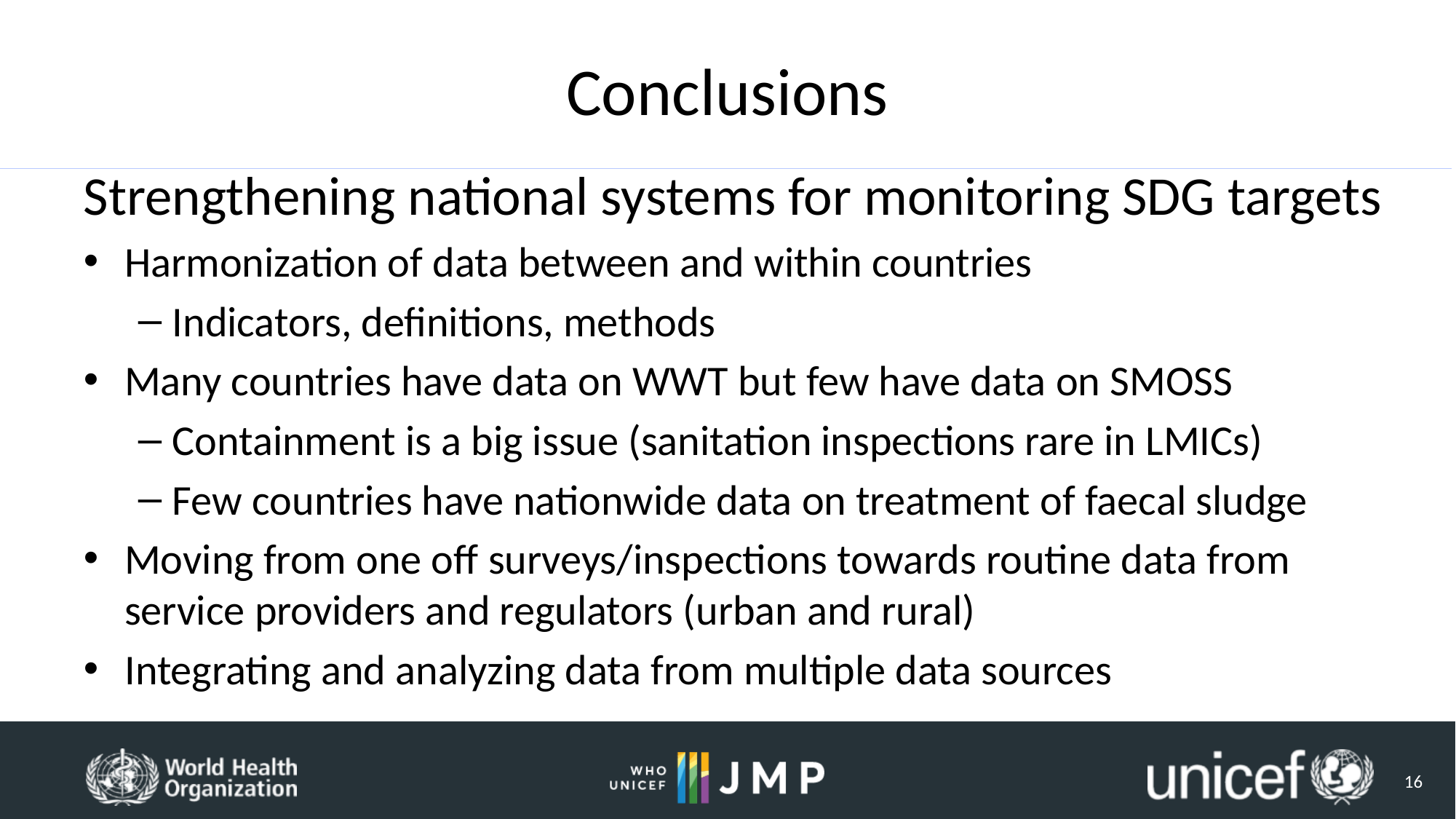

# Conclusions
Strengthening national systems for monitoring SDG targets
Harmonization of data between and within countries
Indicators, definitions, methods
Many countries have data on WWT but few have data on SMOSS
Containment is a big issue (sanitation inspections rare in LMICs)
Few countries have nationwide data on treatment of faecal sludge
Moving from one off surveys/inspections towards routine data from service providers and regulators (urban and rural)
Integrating and analyzing data from multiple data sources

16